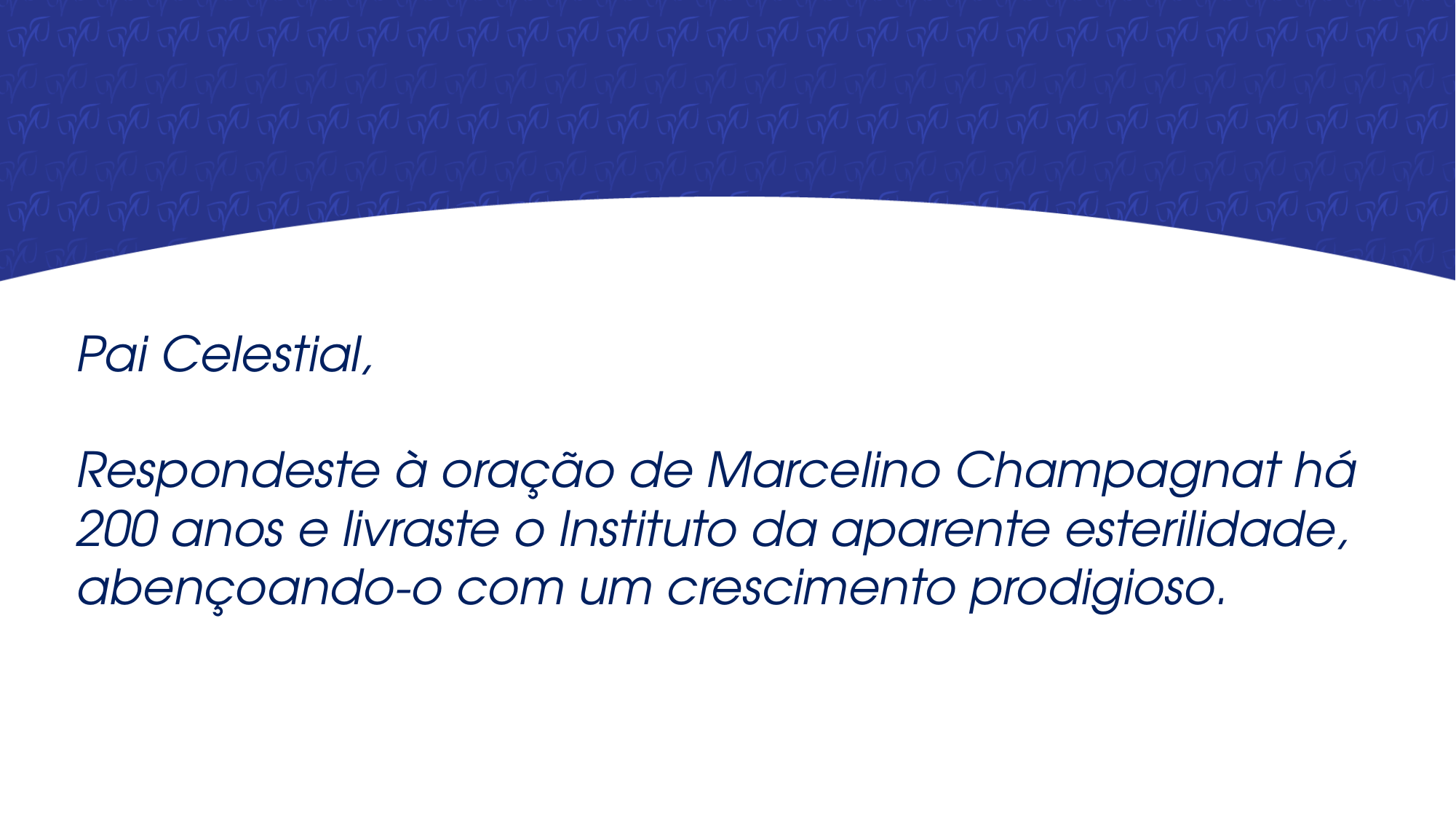

#
Pai Celestial,

Respondeste à oração de Marcelino Champagnat há 200 anos e livraste o Instituto da aparente esterilidade, abençoando-o com um crescimento prodigioso.